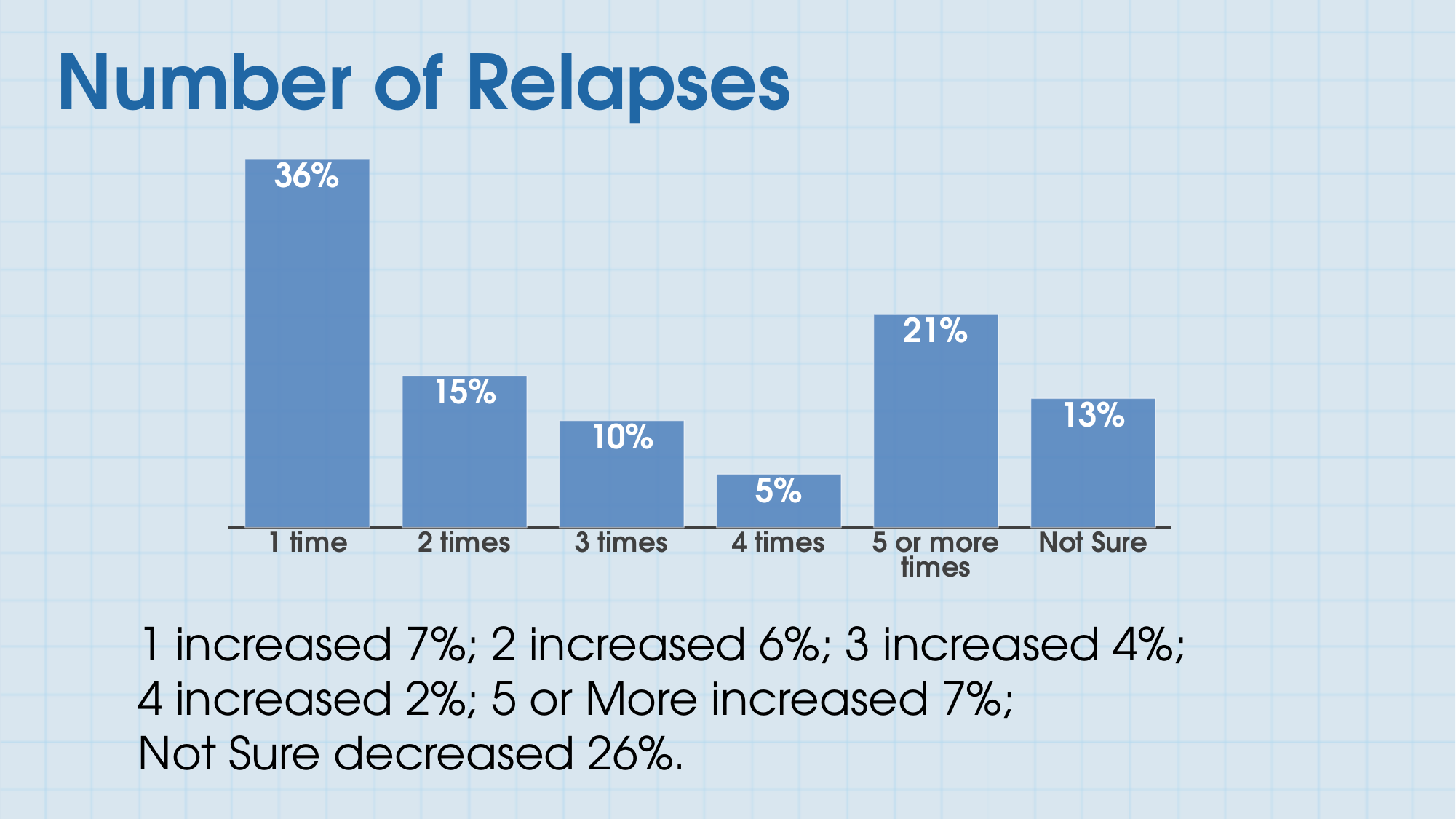

Number of Relapses

### Chart

| Category |  |
|---|---|
| 1 time | 0.3603941811356171 |
| 2 times | 0.14828718911309244 |
| 3 times | 0.10464570624120131 |
| 4 times | 0.052088221492257156 |
| 5 or more times | 0.20835288596902862 |
| Not Sure | 0.12623181604880337 |
1 increased 7%; 2 increased 6%; 3 increased 4%;
4 increased 2%; 5 or More increased 7%;
Not Sure decreased 26%.